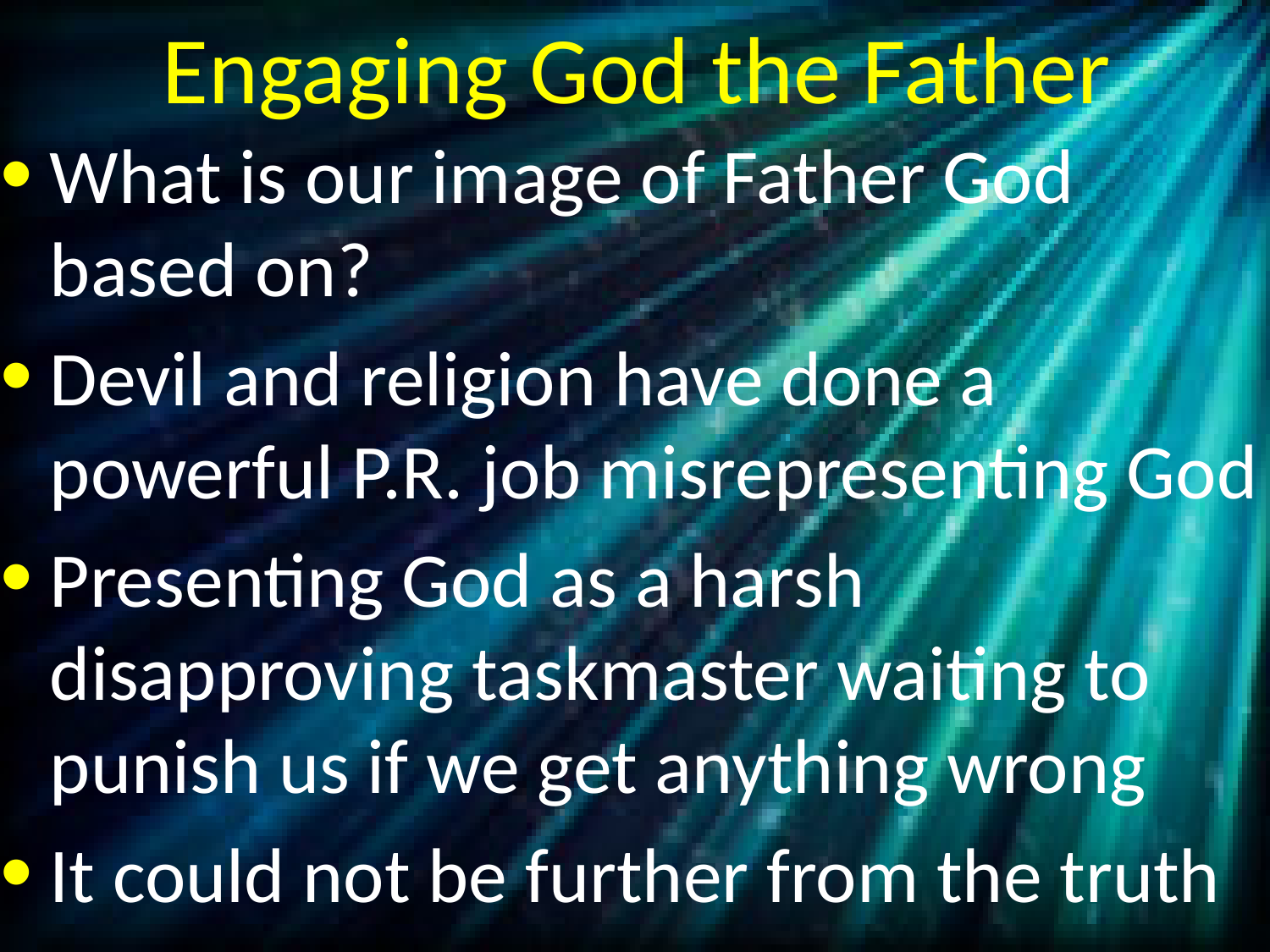

# Engaging God the Father
What is our image of Father God based on?
Devil and religion have done a powerful P.R. job misrepresenting God
Presenting God as a harsh disapproving taskmaster waiting to punish us if we get anything wrong
It could not be further from the truth